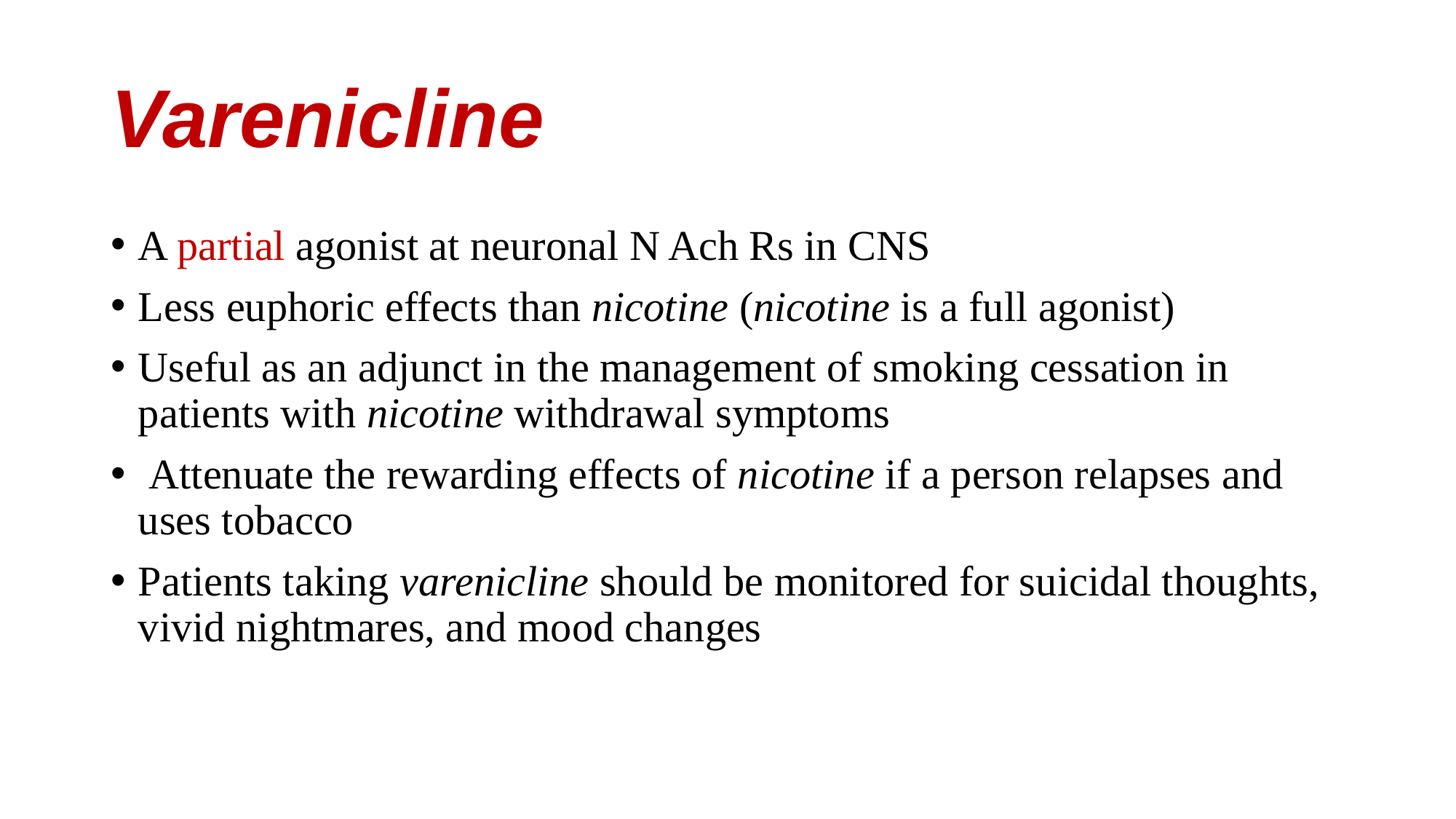

# Varenicline
A partial agonist at neuronal N Ach Rs in CNS
Less euphoric effects than nicotine (nicotine is a full agonist)
Useful as an adjunct in the management of smoking cessation in patients with nicotine withdrawal symptoms
 Attenuate the rewarding effects of nicotine if a person relapses and uses tobacco
Patients taking varenicline should be monitored for suicidal thoughts, vivid nightmares, and mood changes